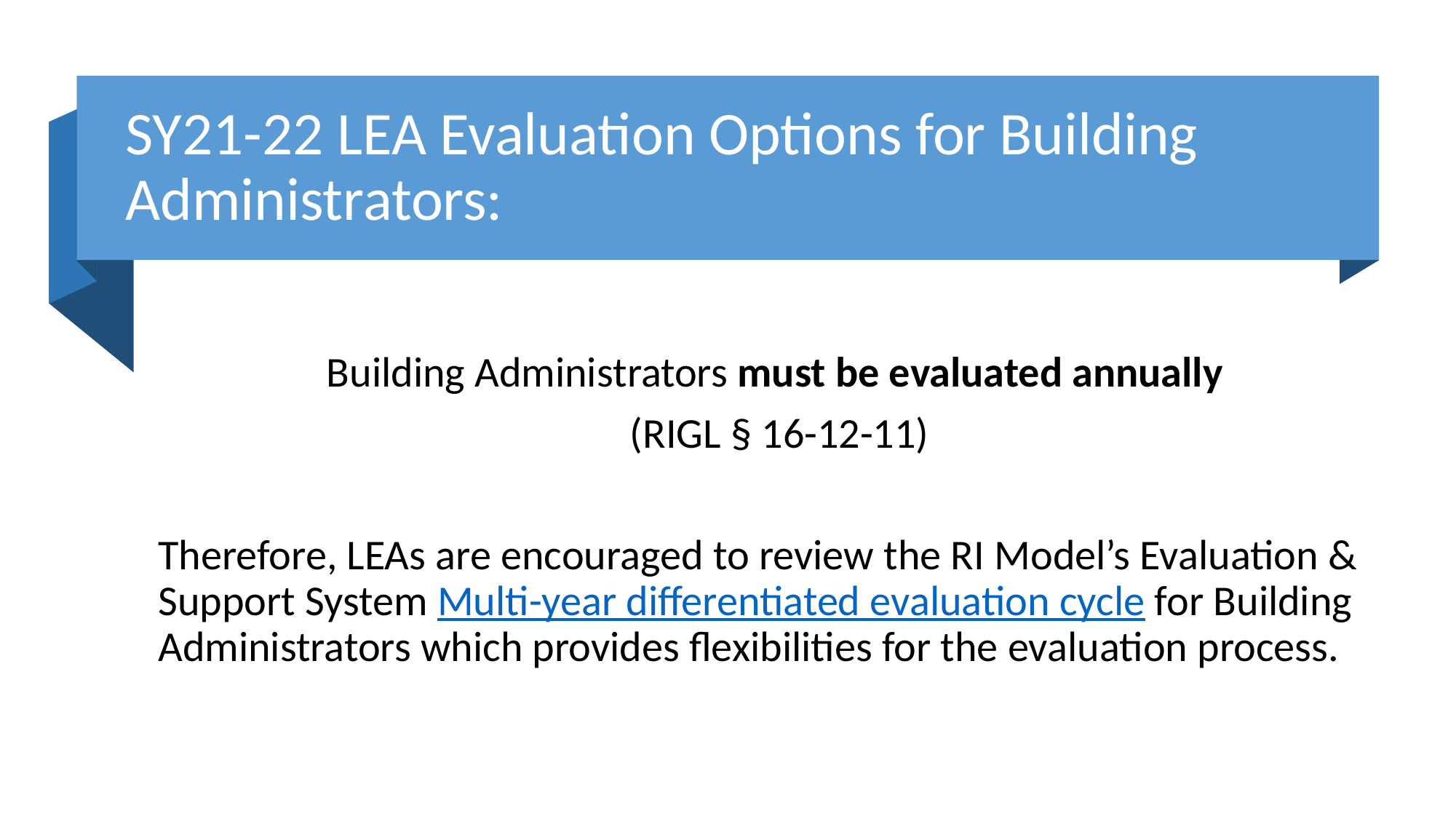

# SY21-22 LEA Evaluation Options for Building Administrators:

Building Administrators must be evaluated annually
(RIGL § 16-12-11)

Therefore, LEAs are encouraged to review the RI Model’s Evaluation & Support System Multi-year differentiated evaluation cycle for Building Administrators which provides flexibilities for the evaluation process.